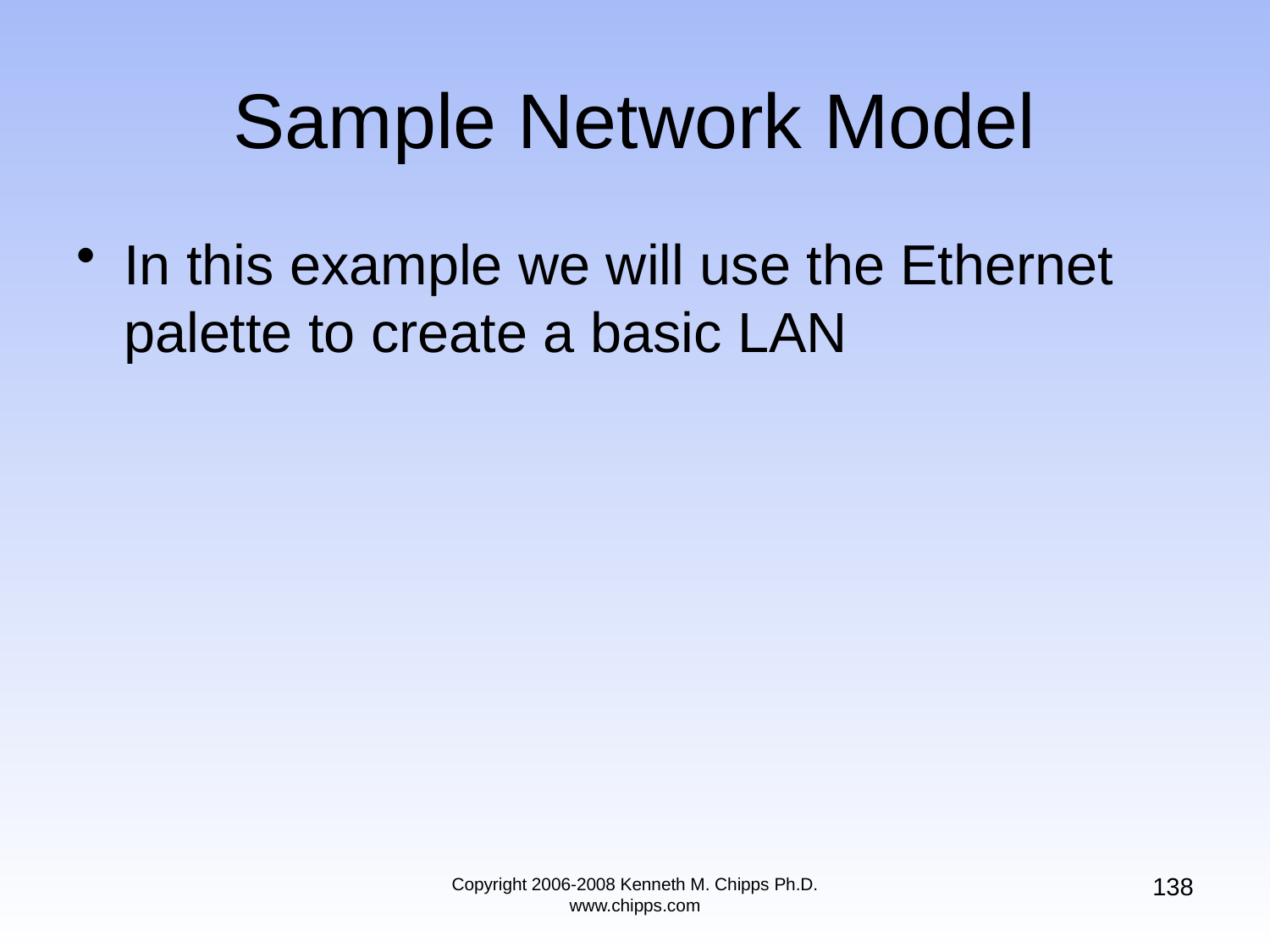

# Sample Network Model
In this example we will use the Ethernet palette to create a basic LAN
138
Copyright 2006-2008 Kenneth M. Chipps Ph.D. www.chipps.com